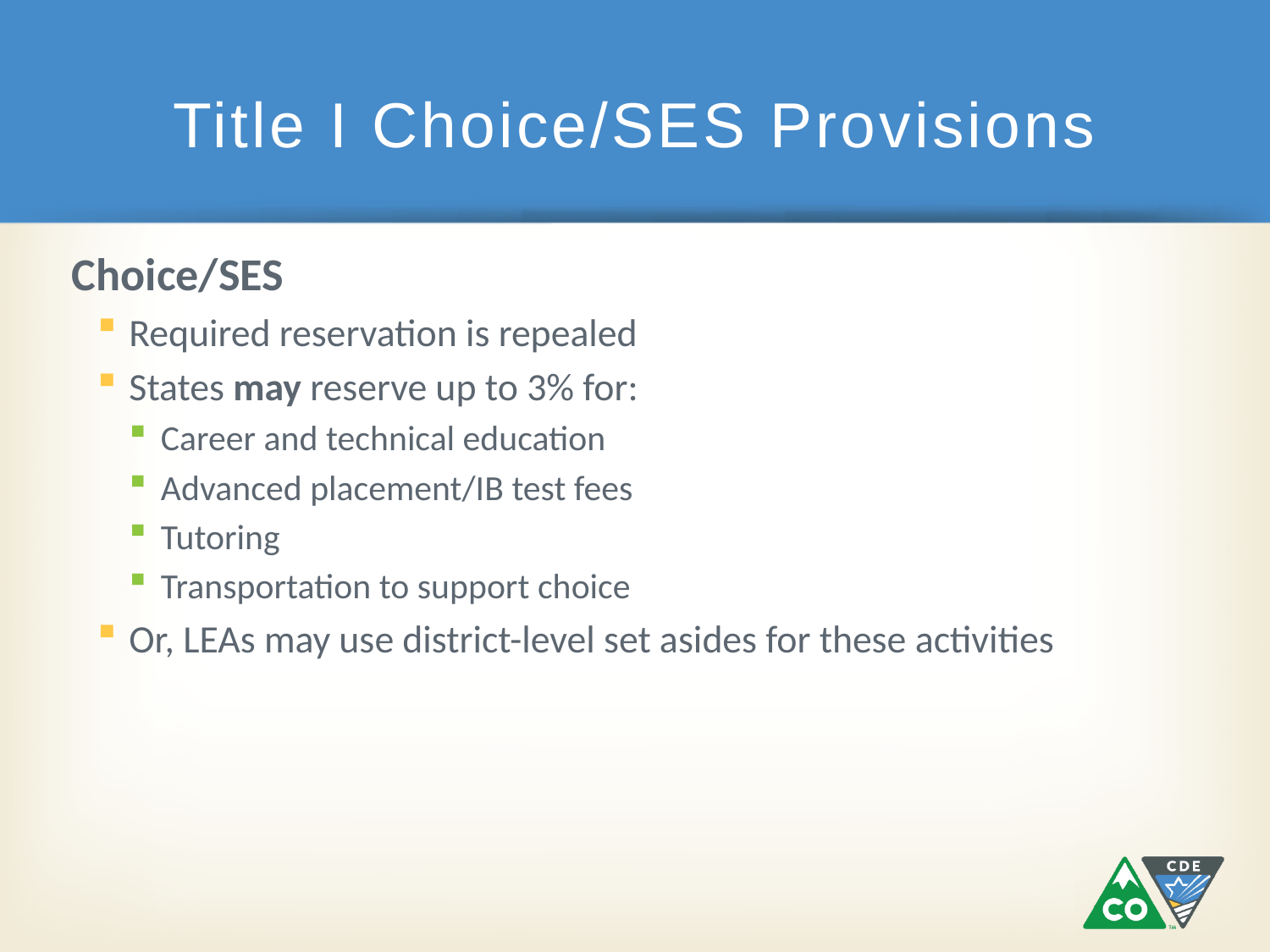

# Title I Choice/SES Provisions
Choice/SES
Required reservation is repealed
States may reserve up to 3% for:
Career and technical education
Advanced placement/IB test fees
Tutoring
Transportation to support choice
Or, LEAs may use district-level set asides for these activities